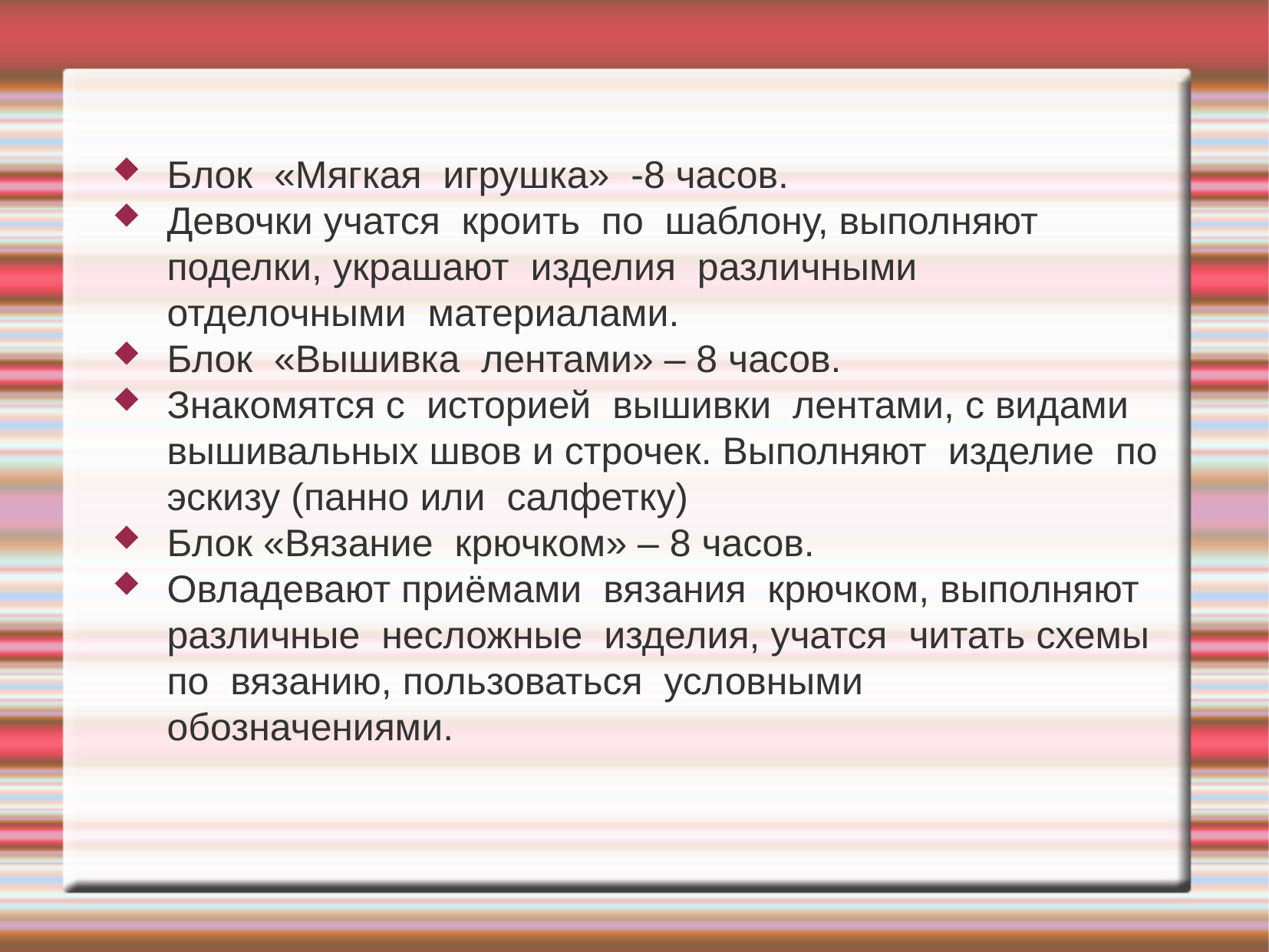

#

Блок  «Мягкая  игрушка»  -8 часов.
Девочки учатся  кроить  по  шаблону, выполняют поделки, украшают  изделия  различными отделочными  материалами.
Блок  «Вышивка  лентами» – 8 часов.
Знакомятся с  историей  вышивки  лентами, с видами вышивальных швов и строчек. Выполняют  изделие  по эскизу (панно или  салфетку)
Блок «Вязание  крючком» – 8 часов.
Овладевают приёмами  вязания  крючком, выполняют различные  несложные  изделия, учатся  читать схемы  по  вязанию, пользоваться  условными  обозначениями.